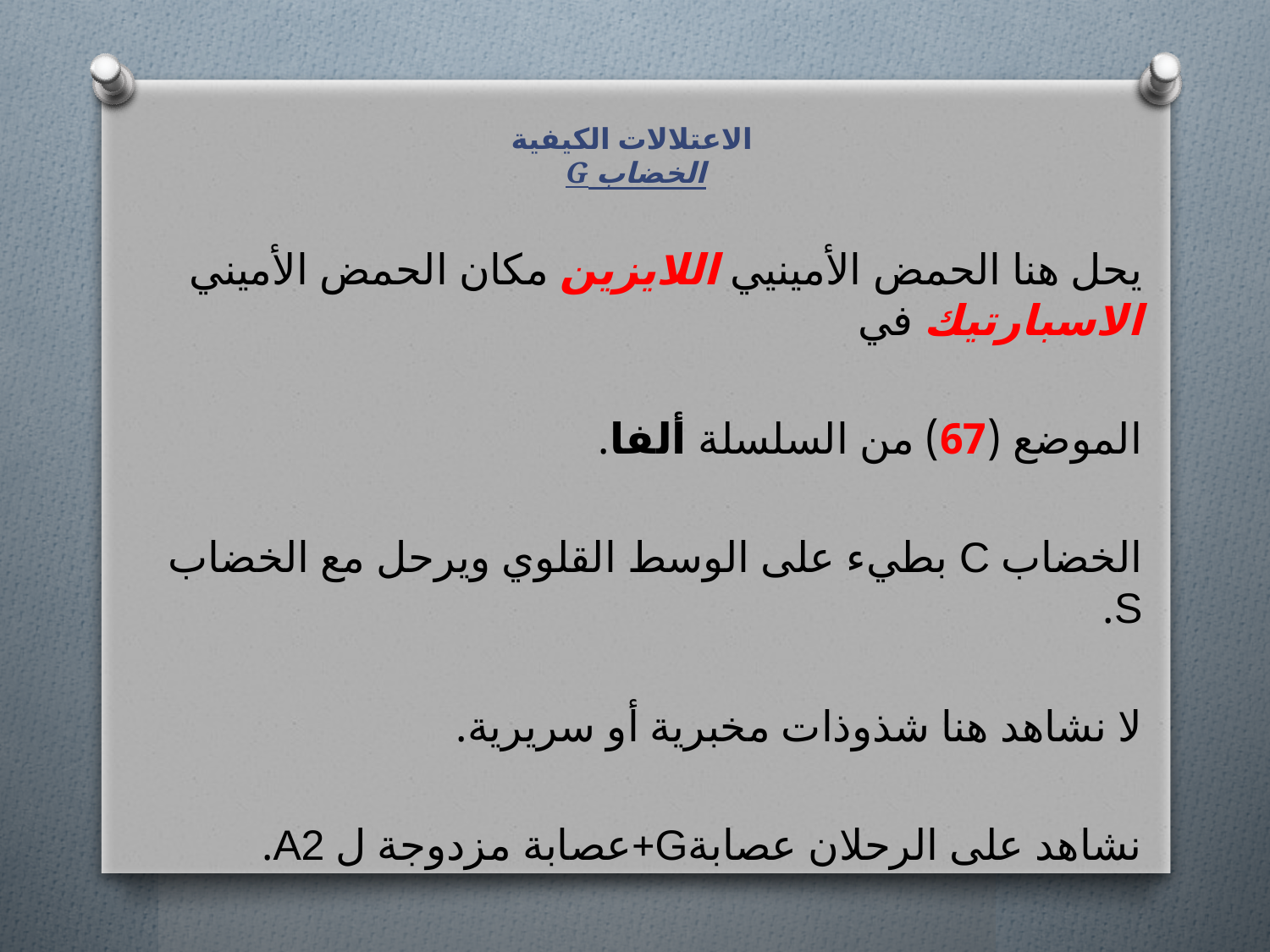

# الاعتلالات الكيفية الخضاب G
يحل هنا الحمض الأمينيي اللايزين مكان الحمض الأميني الاسبارتيك في

الموضع (67) من السلسلة ألفا.

الخضاب C بطيء على الوسط القلوي ويرحل مع الخضاب S.

لا نشاهد هنا شذوذات مخبرية أو سريرية.

نشاهد على الرحلان عصابةG+عصابة مزدوجة ل A2.